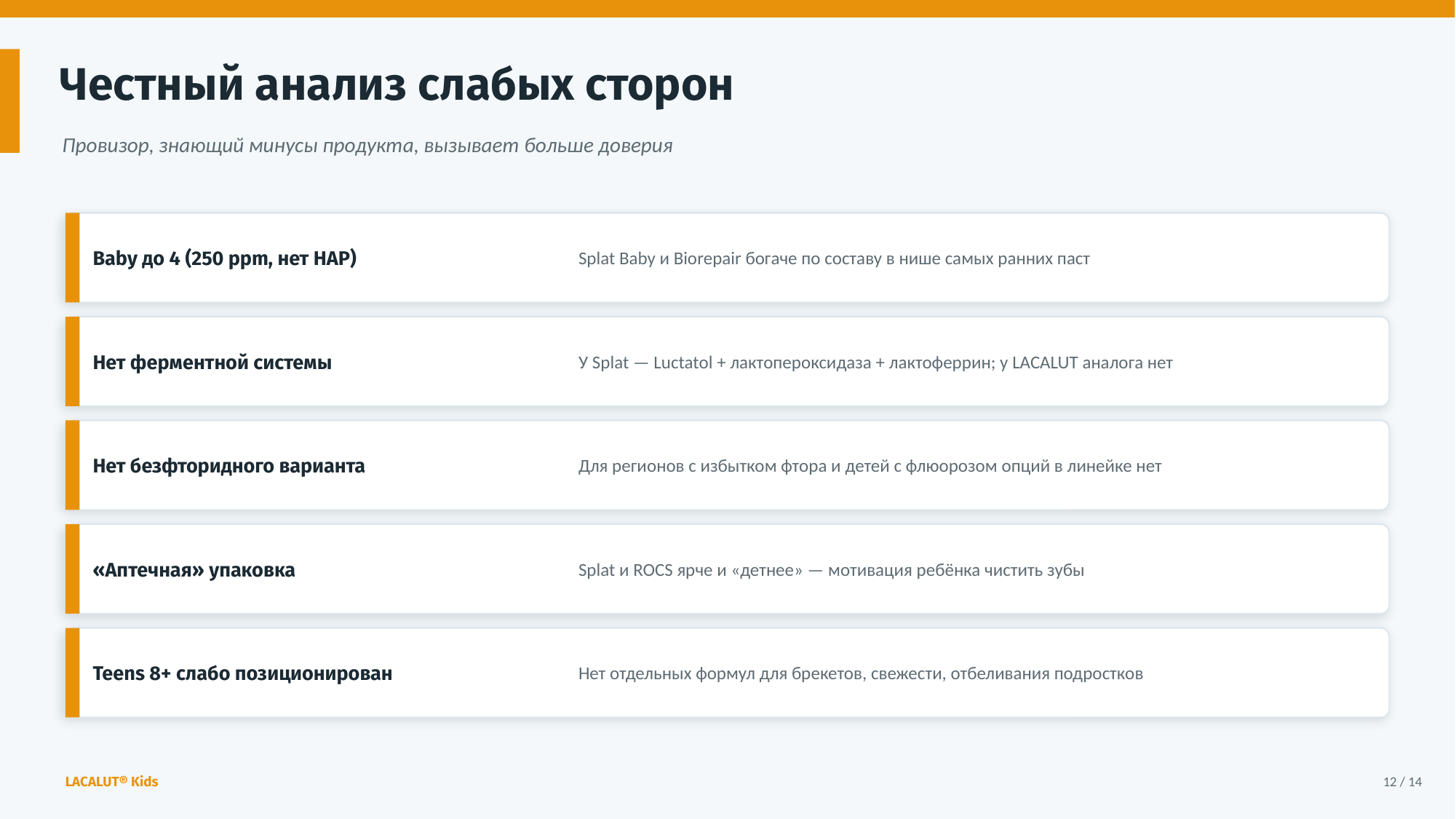

Честный анализ слабых сторон

Провизор, знающий минусы продукта, вызывает больше доверия

Baby до 4 (250 ppm, нет HAP)
Splat Baby и Biorepair богаче по составу в нише самых ранних паст

Нет ферментной системы
У Splat — Luctatol + лактопероксидаза + лактоферрин; у LACALUT аналога нет

Нет безфторидного варианта
Для регионов с избытком фтора и детей с флюорозом опций в линейке нет

«Аптечная» упаковка
Splat и ROCS ярче и «детнее» — мотивация ребёнка чистить зубы

Teens 8+ слабо позиционирован
Нет отдельных формул для брекетов, свежести, отбеливания подростков
LACALUT® Kids
12 / 14